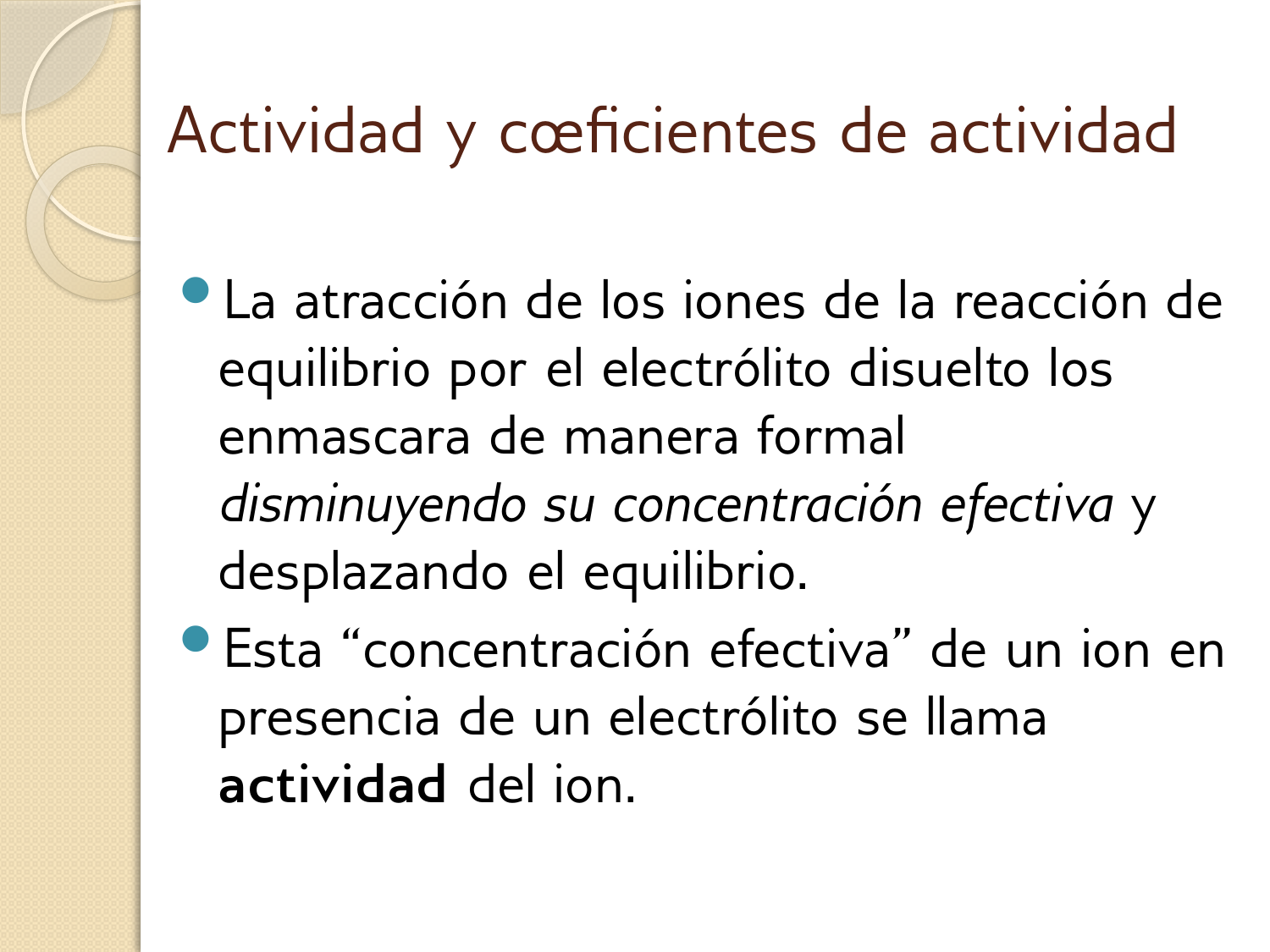

# Actividad y coeficientes de actividad
La atracción de los iones de la reacción de equilibrio por el electrólito disuelto los enmascara de manera formal disminuyendo su concentración efectiva y desplazando el equilibrio.
Esta “concentración efectiva” de un ion en presencia de un electrólito se llama actividad del ion.